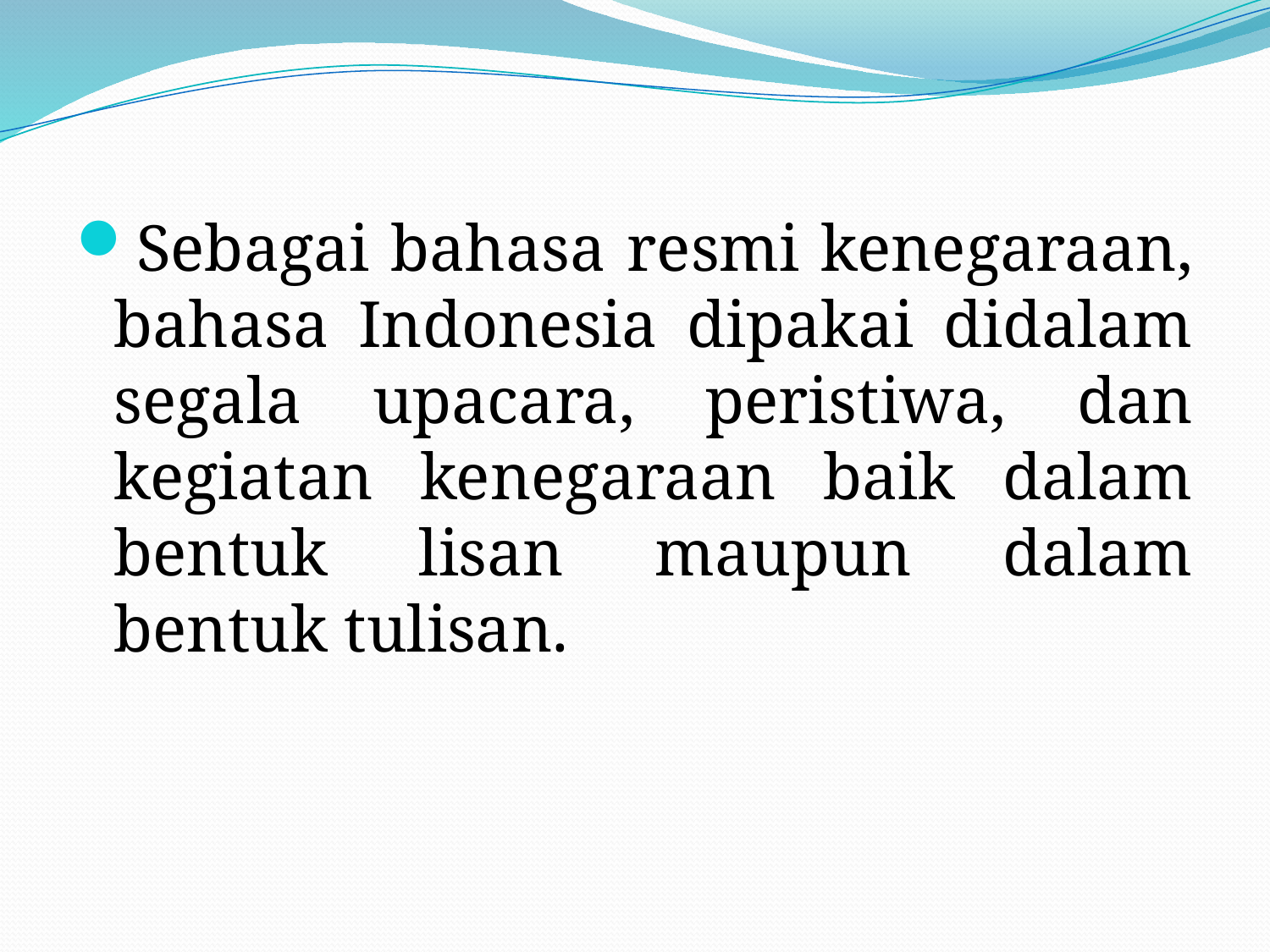

Sebagai bahasa resmi kenegaraan, bahasa Indonesia dipakai didalam segala upacara, peristiwa, dan kegiatan kenegaraan baik dalam bentuk lisan maupun dalam bentuk tulisan.